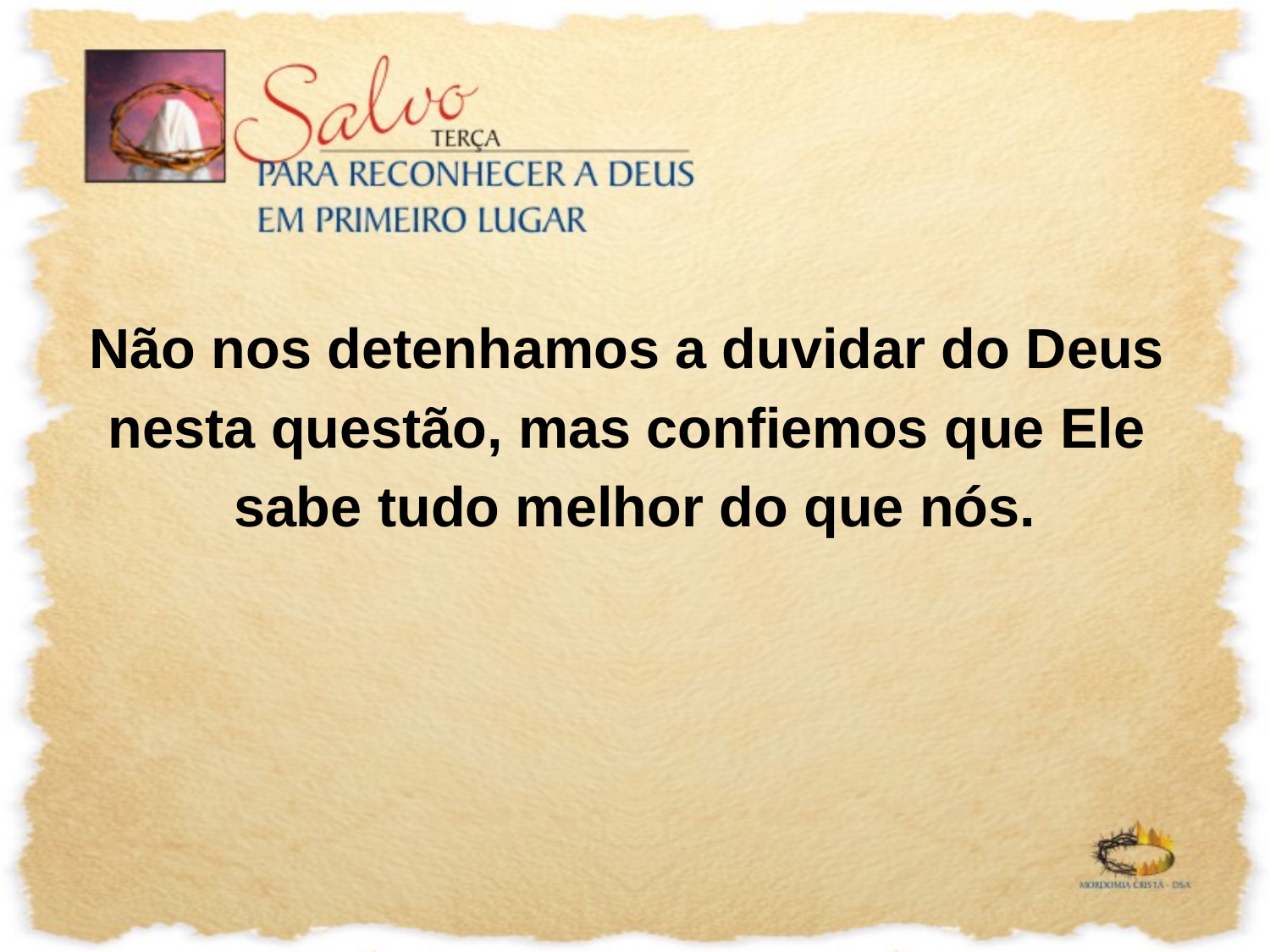

Não nos detenhamos a duvidar do Deus
nesta questão, mas confiemos que Ele
sabe tudo melhor do que nós.